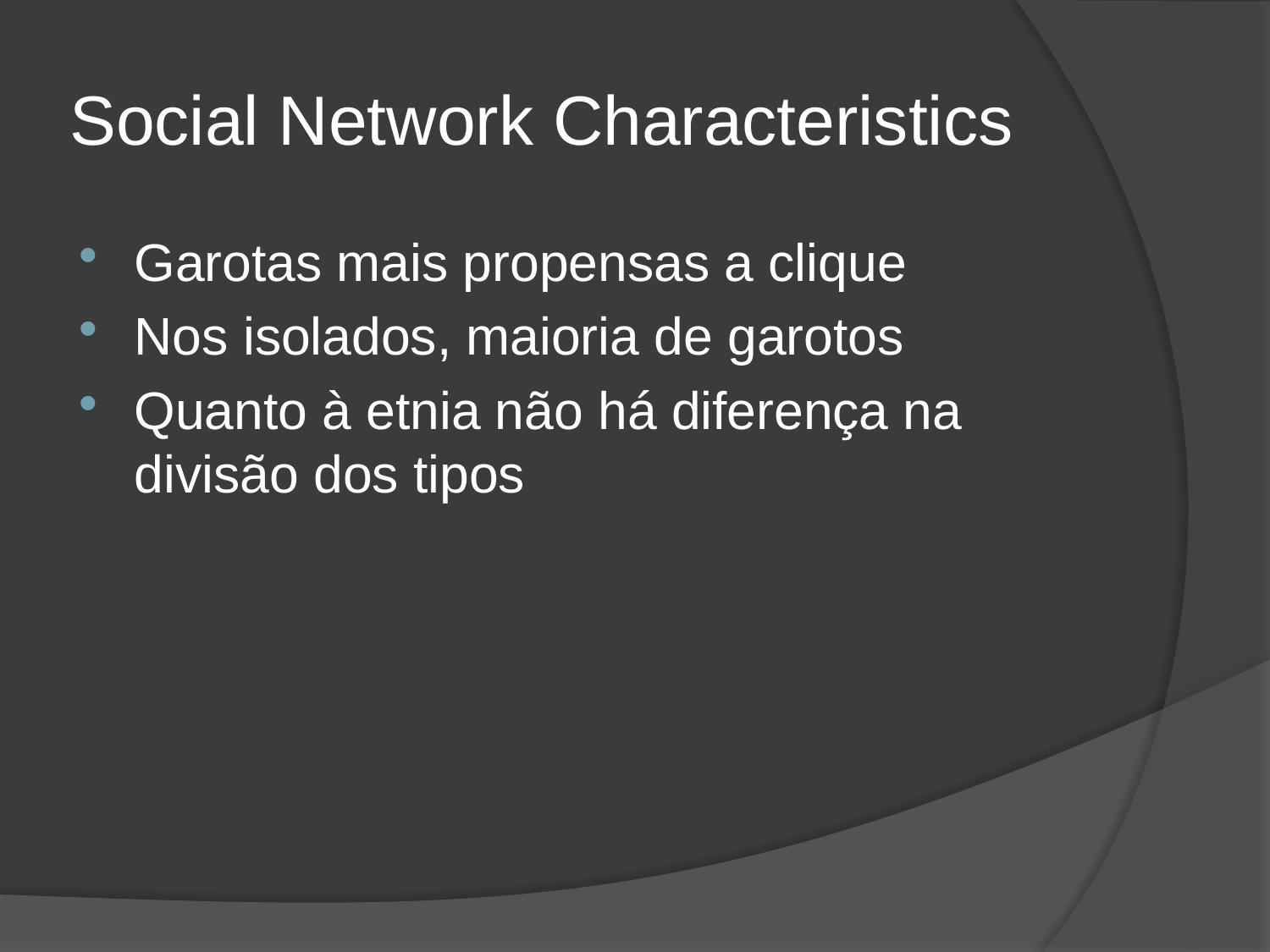

# Social Network Characteristics
Garotas mais propensas a clique
Nos isolados, maioria de garotos
Quanto à etnia não há diferença na divisão dos tipos